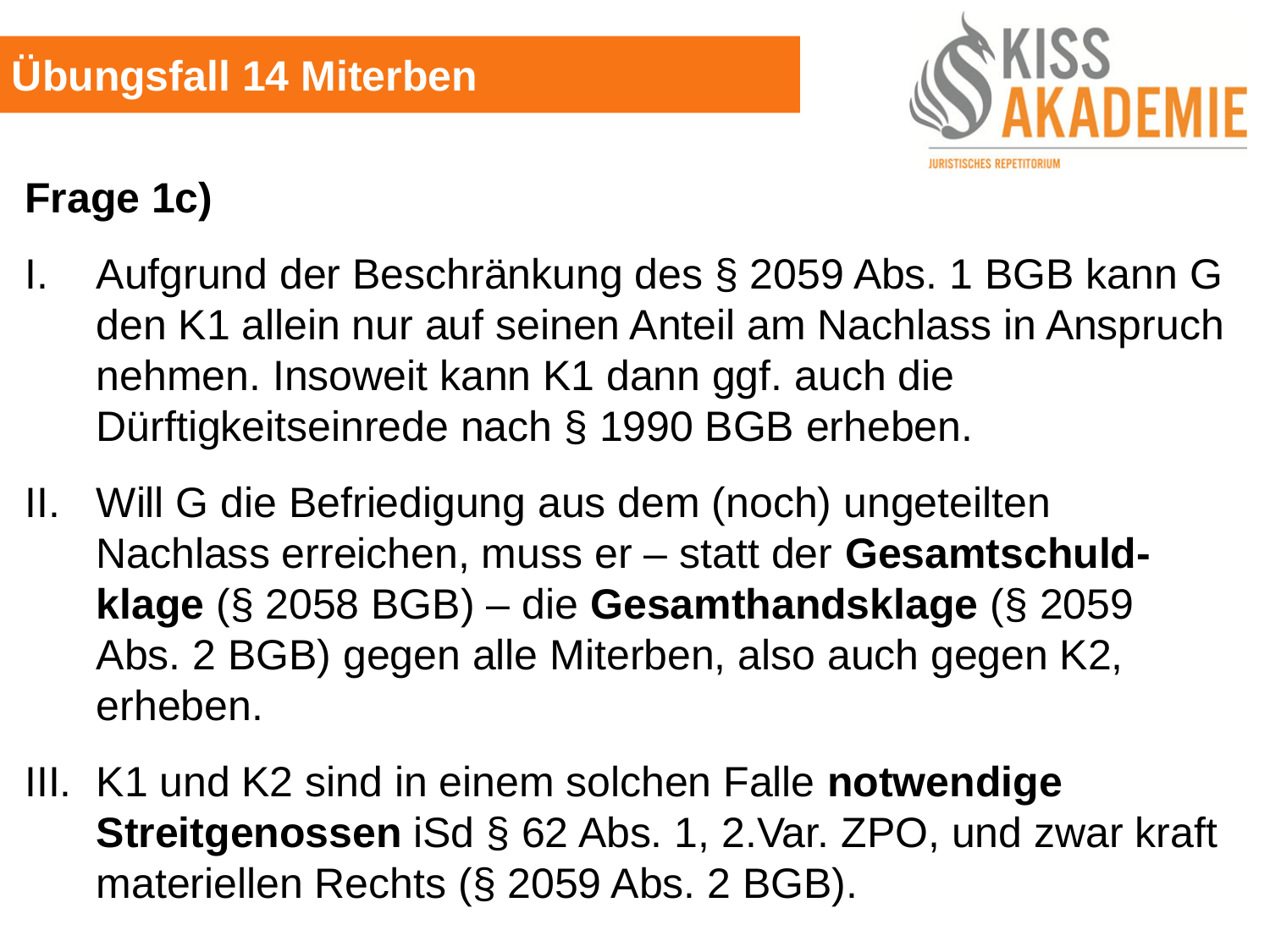

Übungsfall 14 Miterben

Frage 1c)

Aufgrund der Beschränkung des § 2059 Abs. 1 BGB kann G den K1 allein nur auf seinen Anteil am Nachlass in Anspruch nehmen. Insoweit kann K1 dann ggf. auch die Dürftigkeitseinrede nach § 1990 BGB erheben.

Will G die Befriedigung aus dem (noch) ungeteilten Nachlass erreichen, muss er – statt der Gesamtschuld-klage (§ 2058 BGB) – die Gesamthandsklage (§ 2059 Abs. 2 BGB) gegen alle Miterben, also auch gegen K2, erheben.

K1 und K2 sind in einem solchen Falle notwendige Streitgenossen iSd § 62 Abs. 1, 2.Var. ZPO, und zwar kraft materiellen Rechts (§ 2059 Abs. 2 BGB).